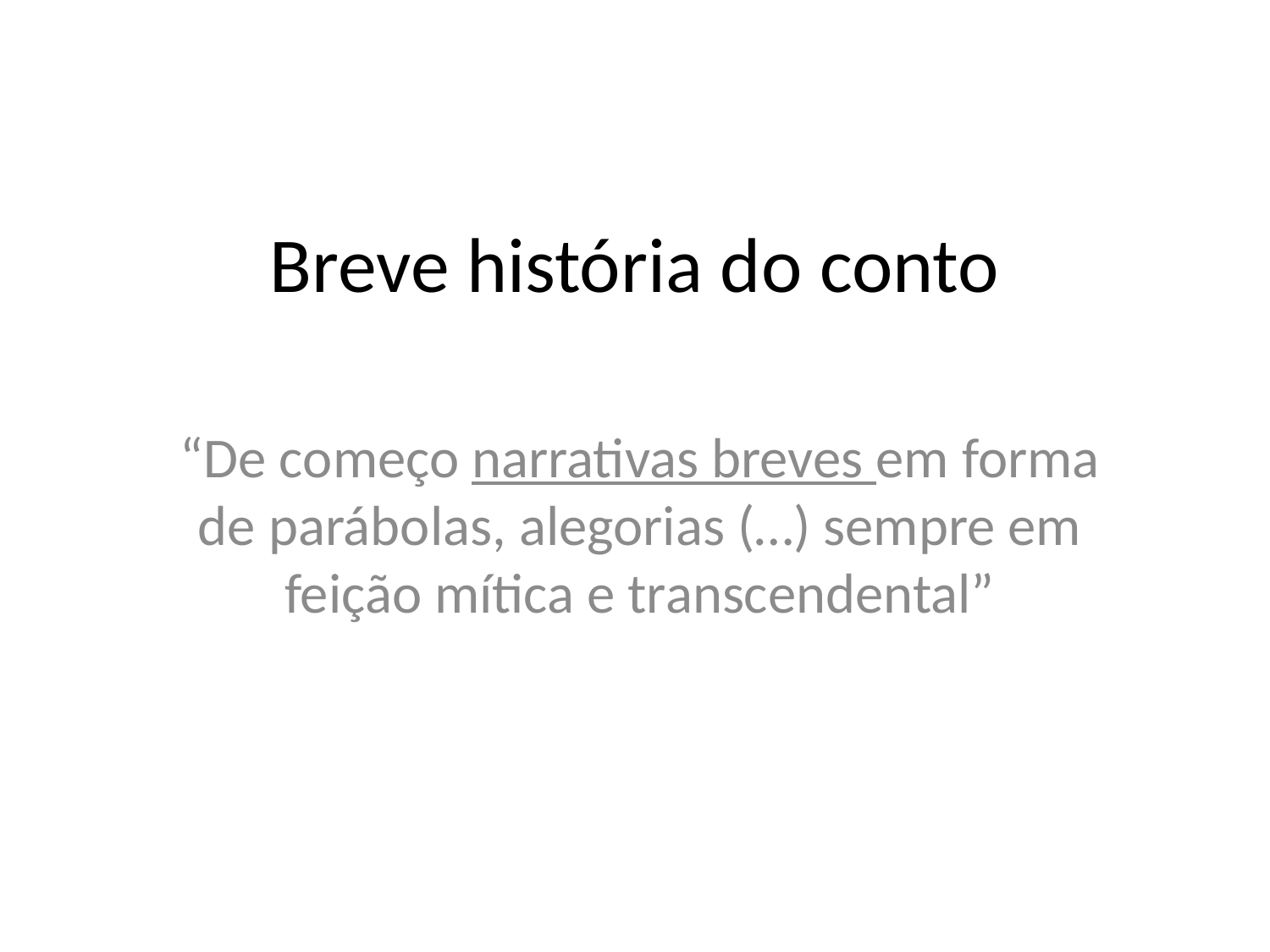

# Breve história do conto

“De começo narrativas breves em forma de parábolas, alegorias (…) sempre em feição mítica e transcendental”